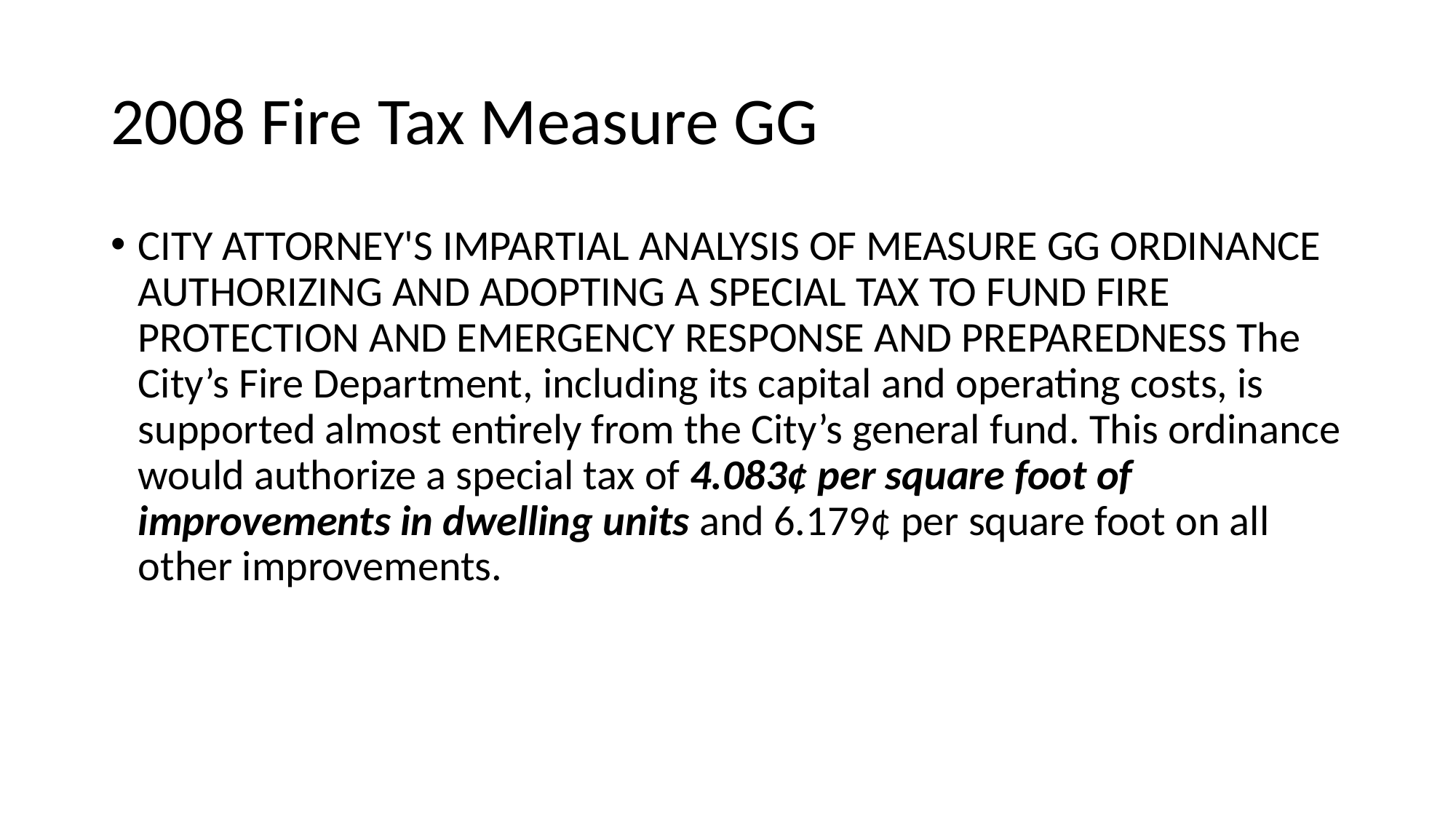

# 2008 Fire Tax Measure GG
CITY ATTORNEY'S IMPARTIAL ANALYSIS OF MEASURE GG ORDINANCE AUTHORIZING AND ADOPTING A SPECIAL TAX TO FUND FIRE PROTECTION AND EMERGENCY RESPONSE AND PREPAREDNESS The City’s Fire Department, including its capital and operating costs, is supported almost entirely from the City’s general fund. This ordinance would authorize a special tax of 4.083¢ per square foot of improvements in dwelling units and 6.179¢ per square foot on all other improvements.